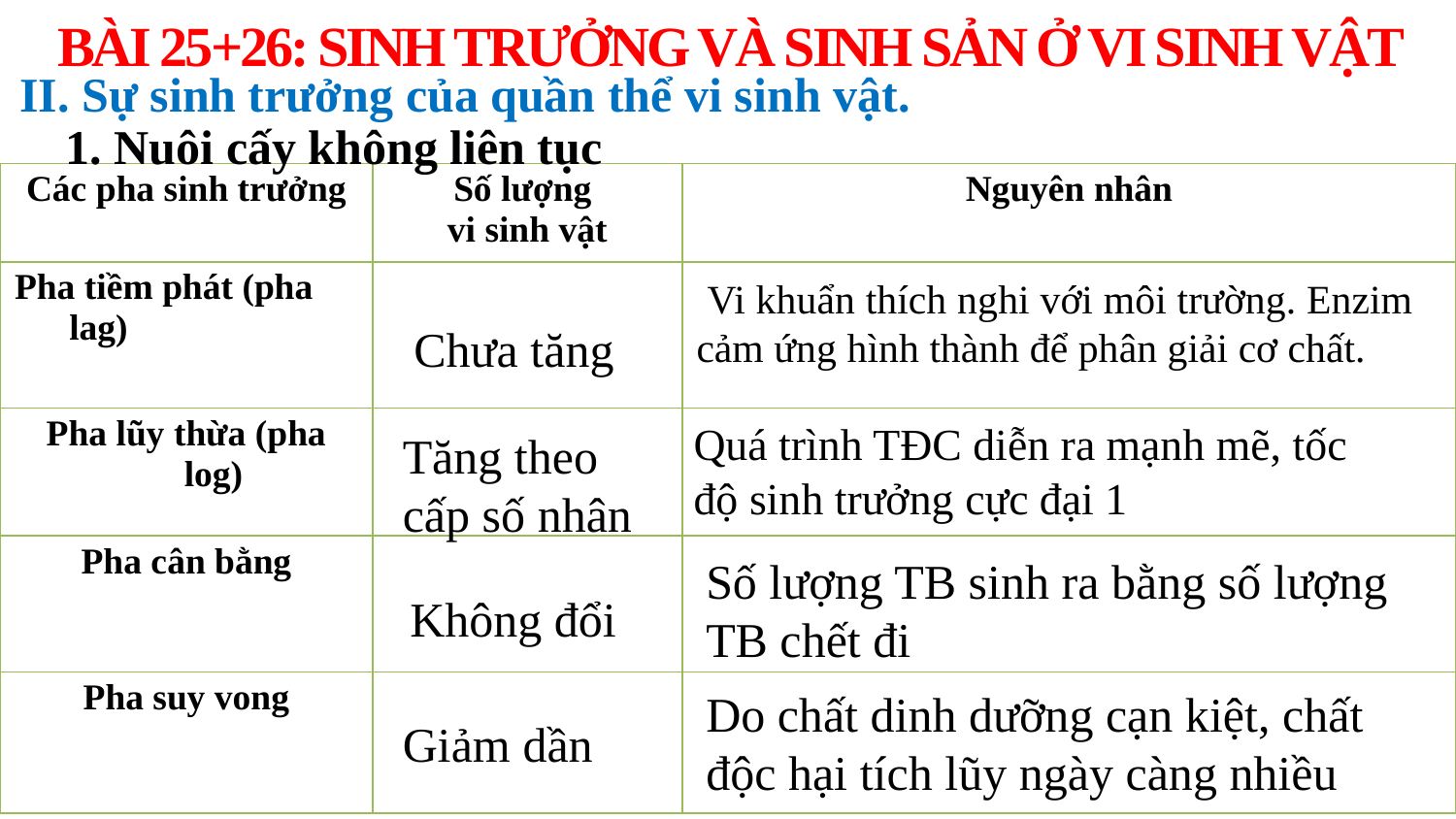

BÀI 25+26: SINH TRƯỞNG VÀ SINH SẢN Ở VI SINH VẬT

II. Sự sinh trưởng của quần thể vi sinh vật.
1. Nuôi cấy không liên tục
| Các pha sinh trưởng | Số lượng vi sinh vật | Nguyên nhân |
| --- | --- | --- |
| Pha tiềm phát (pha lag) |  |  |
| Pha lũy thừa (pha log) |  |  |
| Pha cân bằng |  |  |
| Pha suy vong |  |  |
 Vi khuẩn thích nghi với môi trường. Enzim cảm ứng hình thành để phân giải cơ chất.
Chưa tăng
Quá trình TĐC diễn ra mạnh mẽ, tốc độ sinh trưởng cực đại 1
Tăng theo cấp số nhân
Số lượng TB sinh ra bằng số lượng TB chết đi
Không đổi
Do chất dinh dưỡng cạn kiệt, chất độc hại tích lũy ngày càng nhiều
Giảm dần